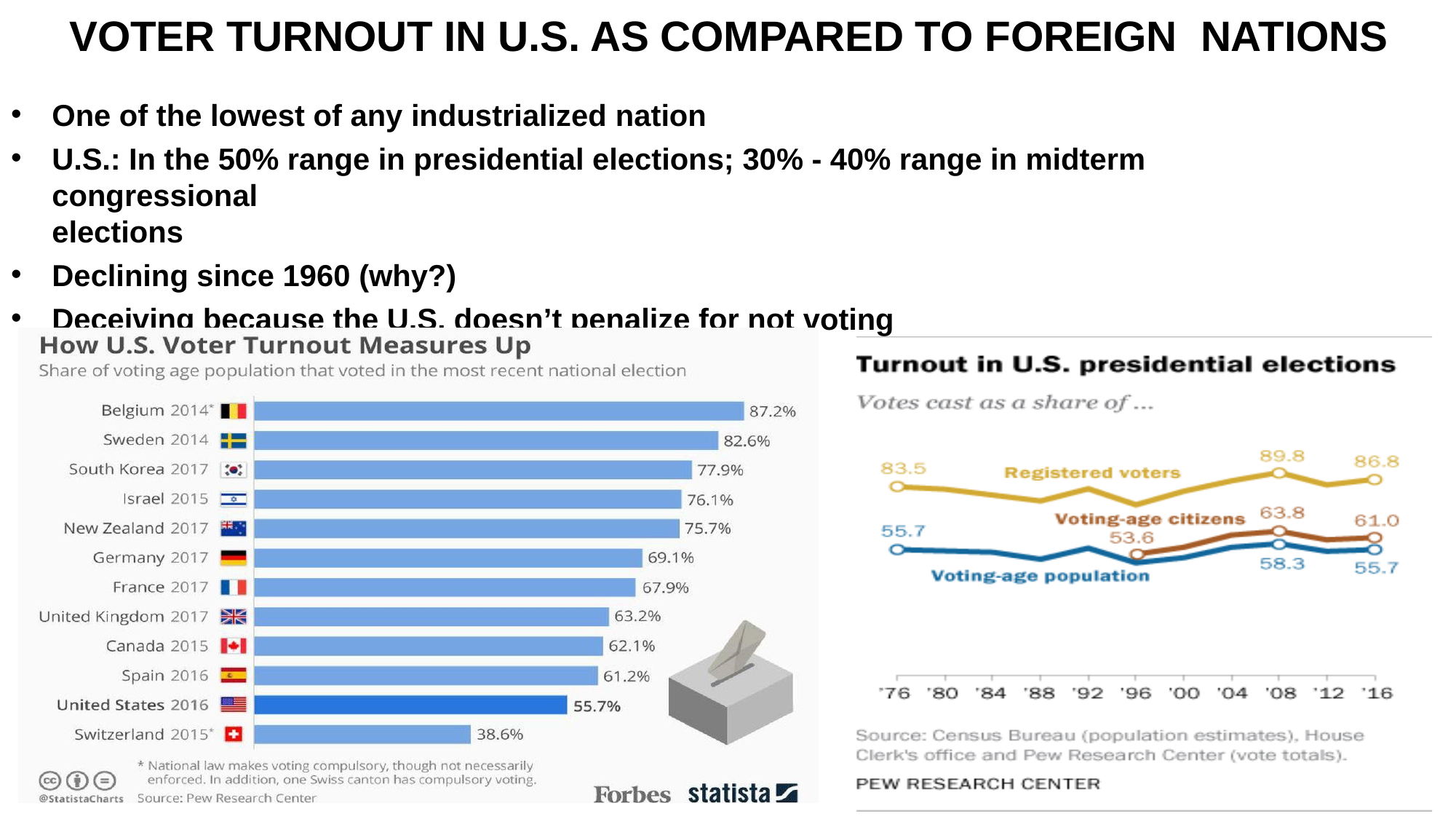

# VOTER TURNOUT IN U.S. AS COMPARED TO FOREIGN  NATIONS
One of the lowest of any industrialized nation
U.S.: In the 50% range in presidential elections; 30% - 40% range in midterm congressional
elections
Declining since 1960 (why?)
Deceiving because the U.S. doesn’t penalize for not voting

6